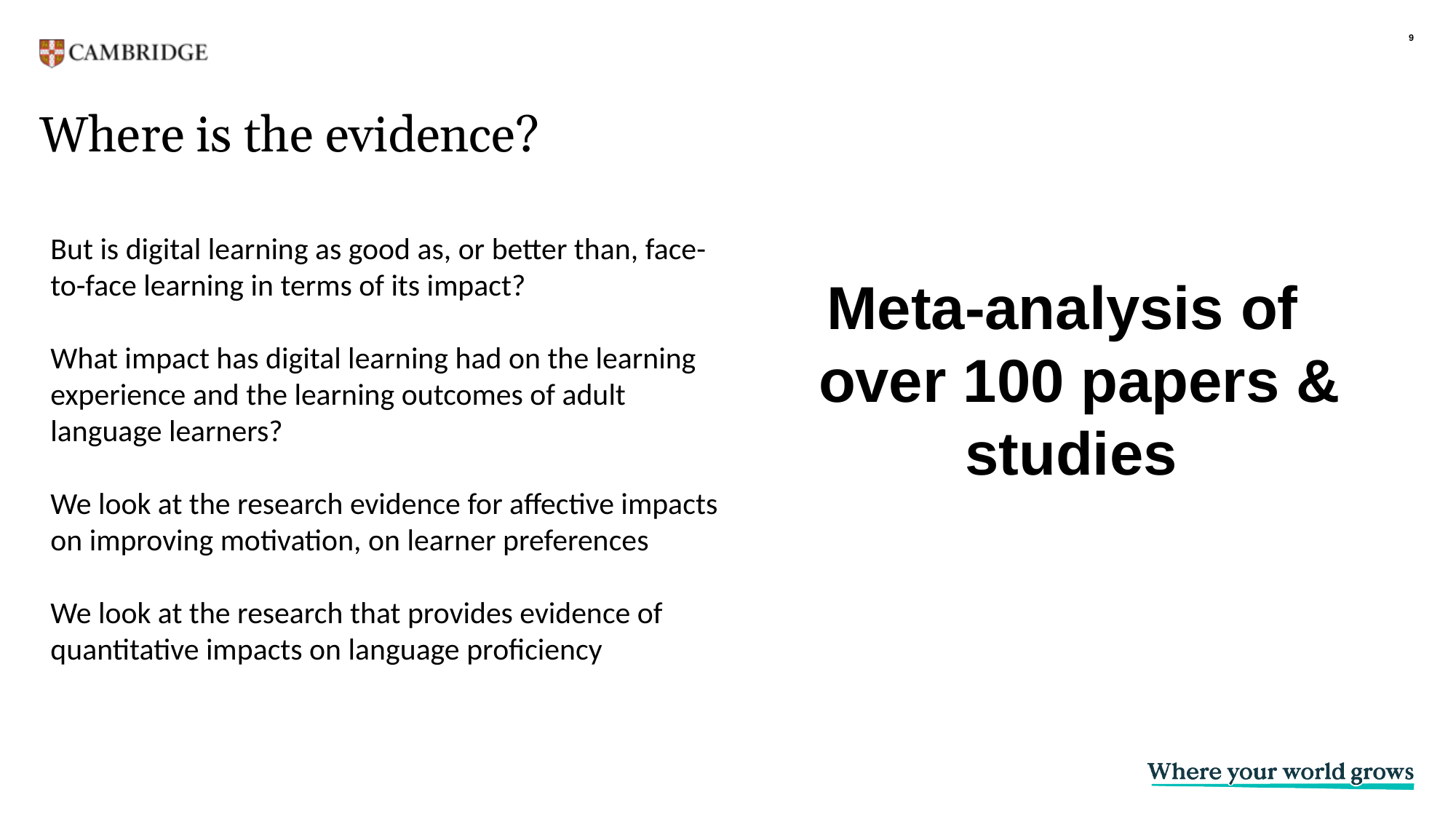

9
# Where is the evidence?
But is digital learning as good as, or better than, face-to-face learning in terms of its impact?

What impact has digital learning had on the learning experience and the learning outcomes of adult language learners?

We look at the research evidence for affective impacts on improving motivation, on learner preferences

We look at the research that provides evidence of quantitative impacts on language proficiency

Meta-analysis of
 over 100 papers & studies